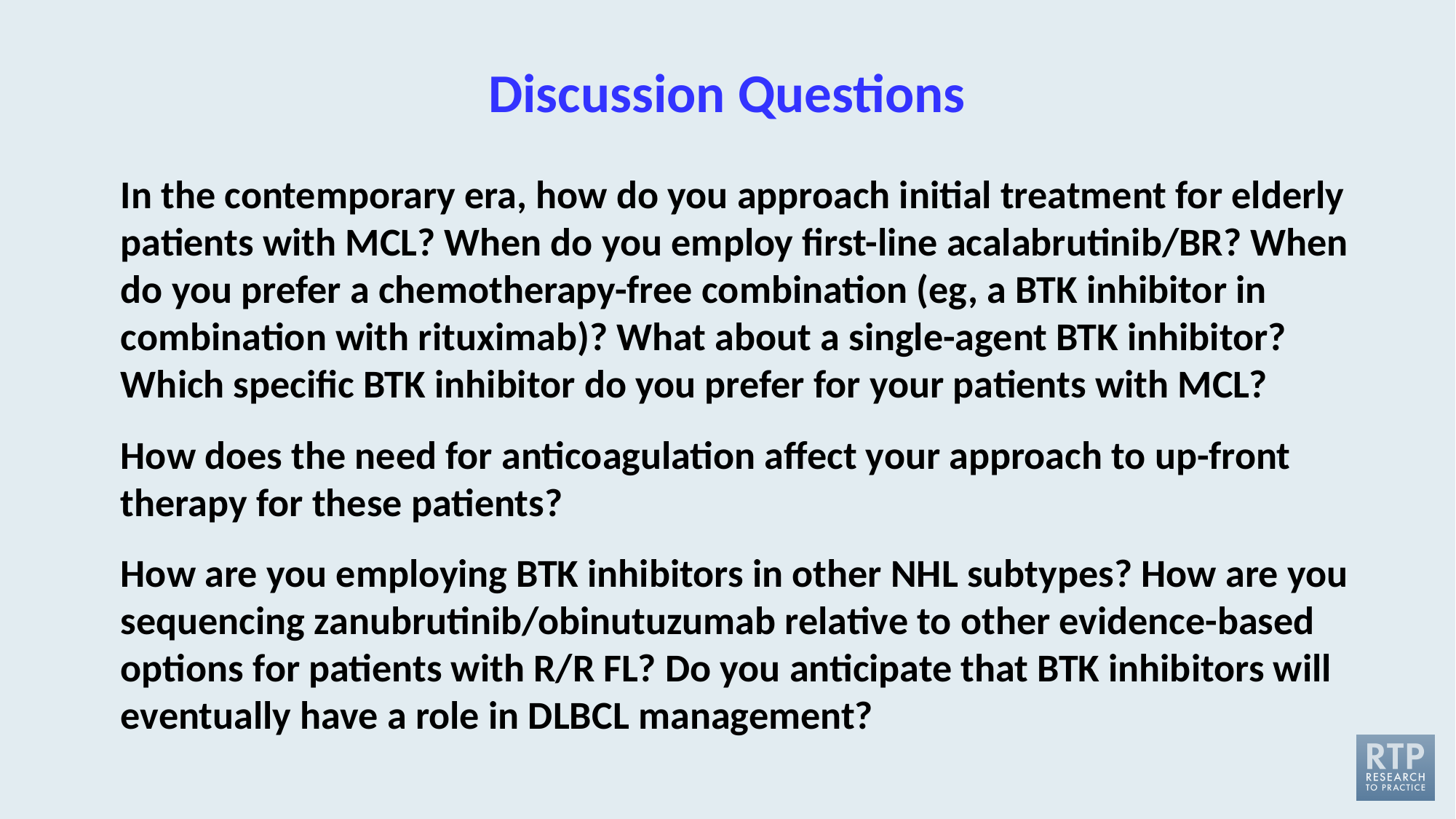

# Discussion Questions
In the contemporary era, how do you approach initial treatment for elderly patients with MCL? When do you employ first-line acalabrutinib/BR? When do you prefer a chemotherapy-free combination (eg, a BTK inhibitor in combination with rituximab)? What about a single-agent BTK inhibitor? Which specific BTK inhibitor do you prefer for your patients with MCL?
How does the need for anticoagulation affect your approach to up-front therapy for these patients?
How are you employing BTK inhibitors in other NHL subtypes? How are you sequencing zanubrutinib/obinutuzumab relative to other evidence-based options for patients with R/R FL? Do you anticipate that BTK inhibitors will eventually have a role in DLBCL management?